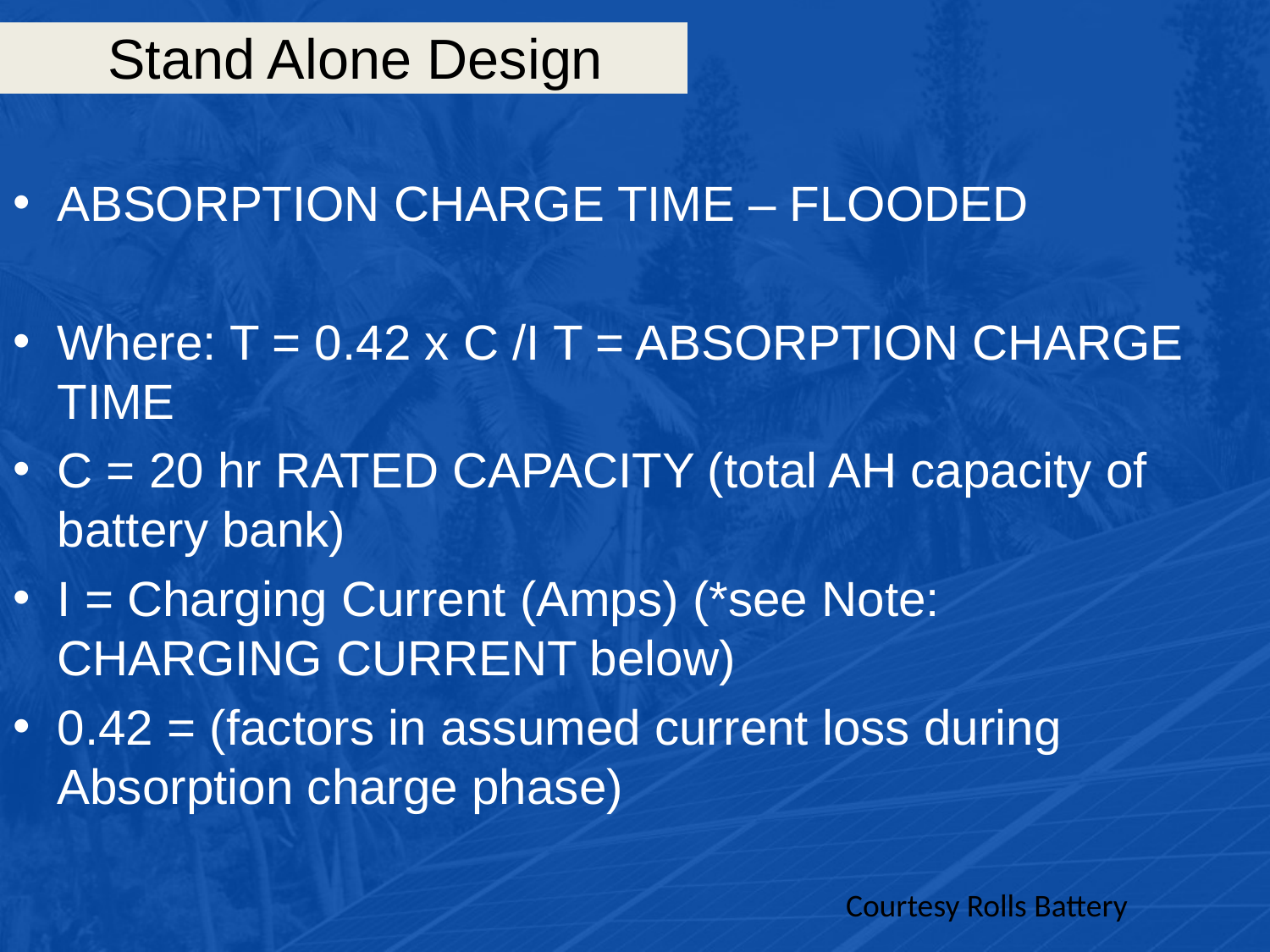

# Stand Alone Design
ABSORPTION CHARGE TIME – FLOODED

Where: T = 0.42 x C /I T = ABSORPTION CHARGE TIME
C = 20 hr RATED CAPACITY (total AH capacity of battery bank)
I = Charging Current (Amps) (*see Note: CHARGING CURRENT below)
0.42 = (factors in assumed current loss during Absorption charge phase)

Courtesy Rolls Battery